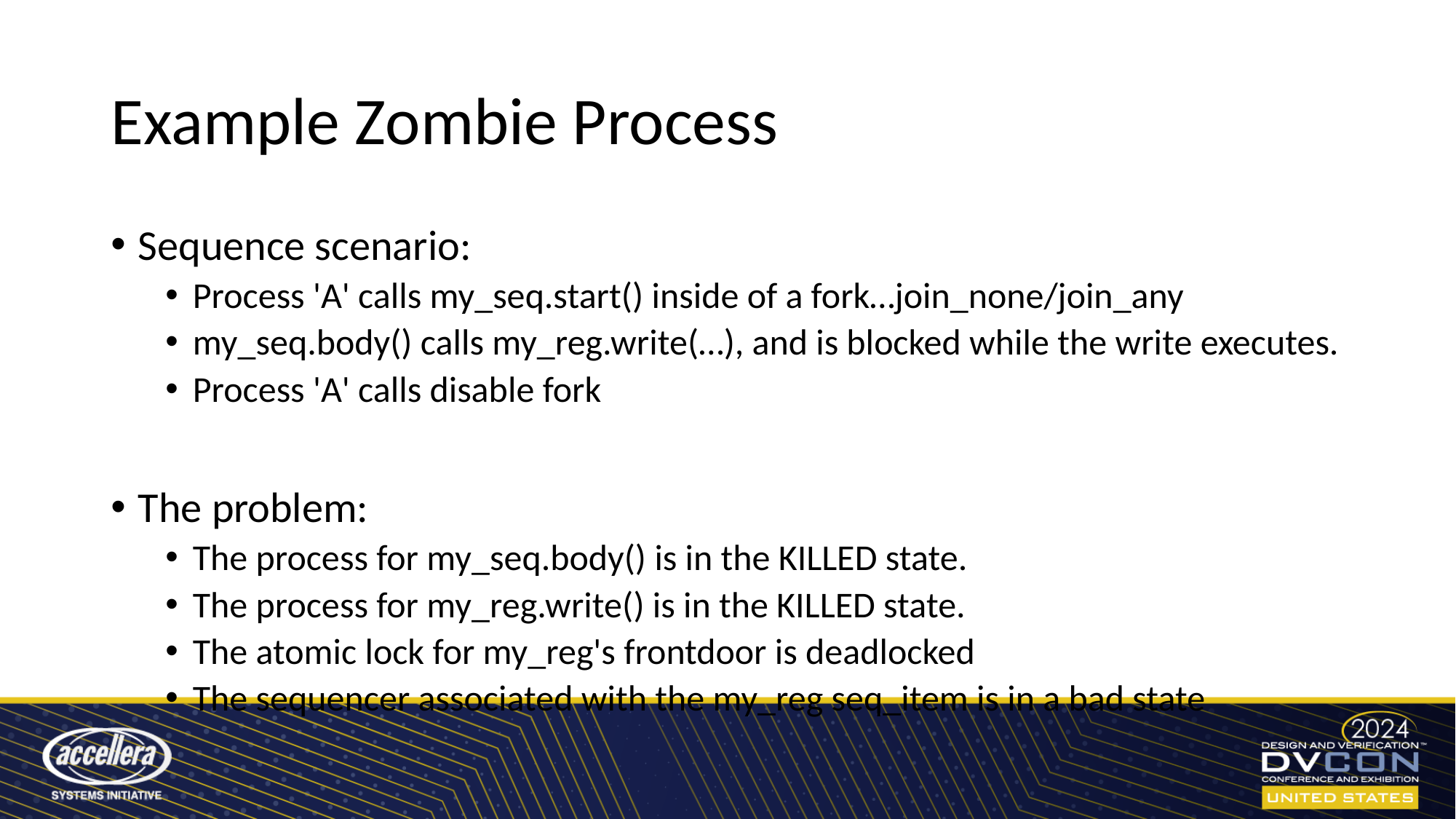

# Example Zombie Process
Sequence scenario:
Process 'A' calls my_seq.start() inside of a fork…join_none/join_any
my_seq.body() calls my_reg.write(…), and is blocked while the write executes.
Process 'A' calls disable fork

The problem:
The process for my_seq.body() is in the KILLED state.
The process for my_reg.write() is in the KILLED state.
The atomic lock for my_reg's frontdoor is deadlocked
The sequencer associated with the my_reg seq_item is in a bad state